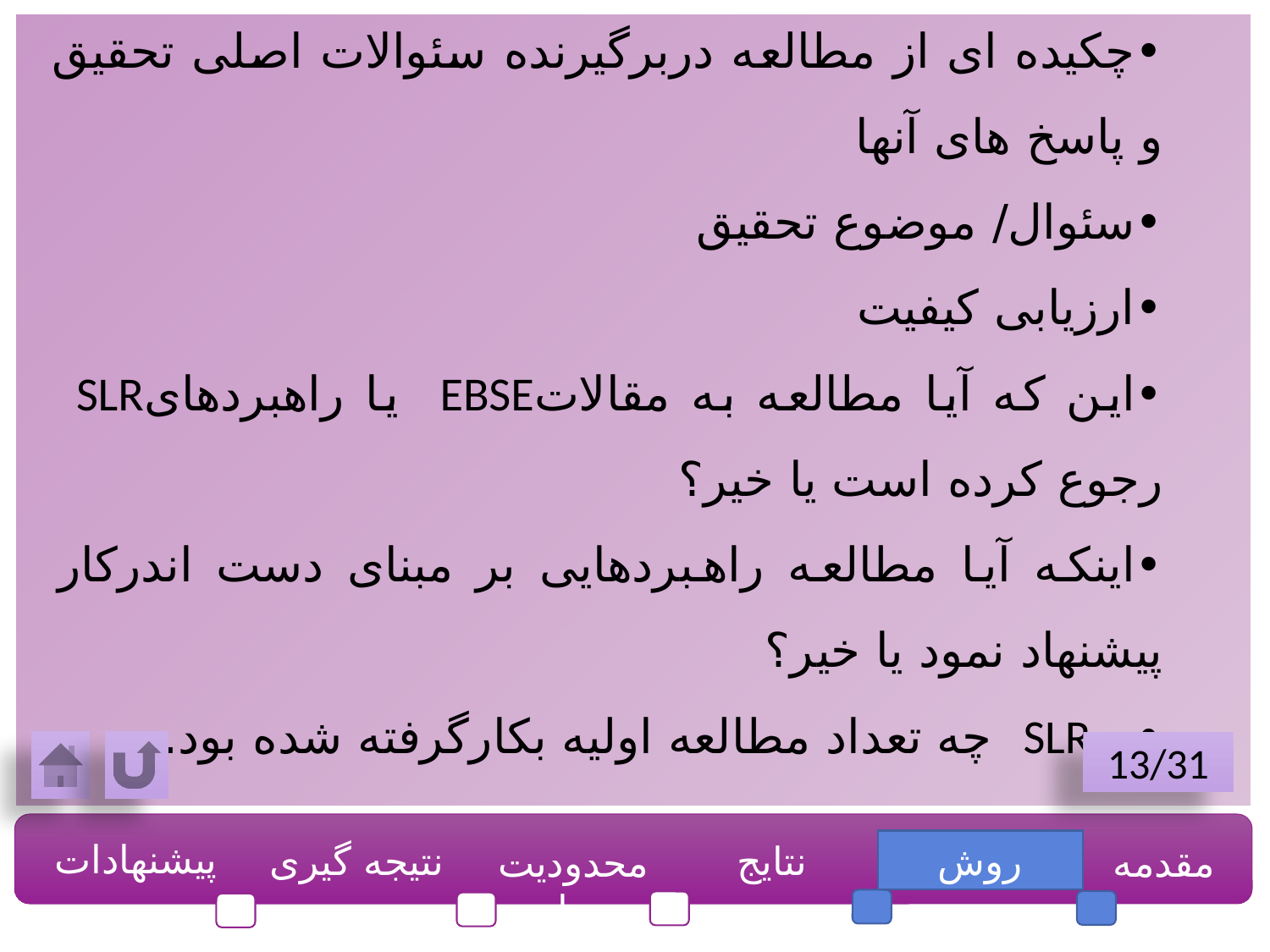

•	چکیده ای از مطالعه دربرگیرنده سئوالات اصلی تحقیق و پاسخ های آنها
•	سئوال/ موضوع تحقیق
•	ارزیابی کیفیت
•	این که آیا مطالعه به مقالاتEBSE  یا راهبردهایSLR  رجوع کرده است یا خیر؟
•	اینکه آیا مطالعه راهبردهایی بر مبنای دست اندرکار پیشنهاد نمود یا خیر؟
•	درSLR  چه تعداد مطالعه اولیه بکارگرفته شده بود.

13/31

پیشنهادات
نتیجه گیری
نتایج
روش
مقدمه
محدودیت ها